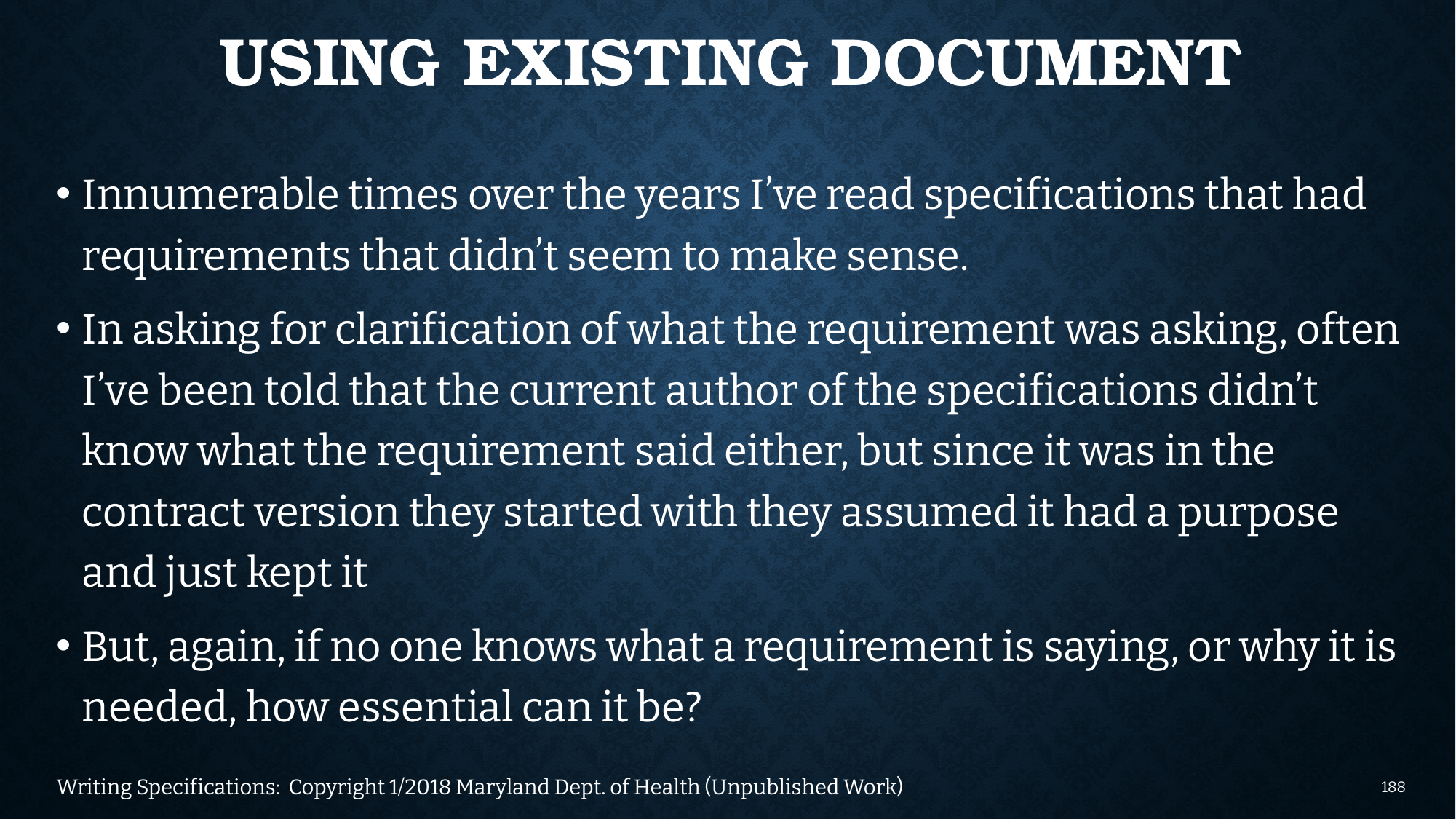

# Using existing document
Innumerable times over the years I’ve read specifications that had requirements that didn’t seem to make sense.
In asking for clarification of what the requirement was asking, often I’ve been told that the current author of the specifications didn’t know what the requirement said either, but since it was in the contract version they started with they assumed it had a purpose and just kept it
But, again, if no one knows what a requirement is saying, or why it is needed, how essential can it be?
Writing Specifications:  Copyright 1/2018 Maryland Dept. of Health (Unpublished Work)
188